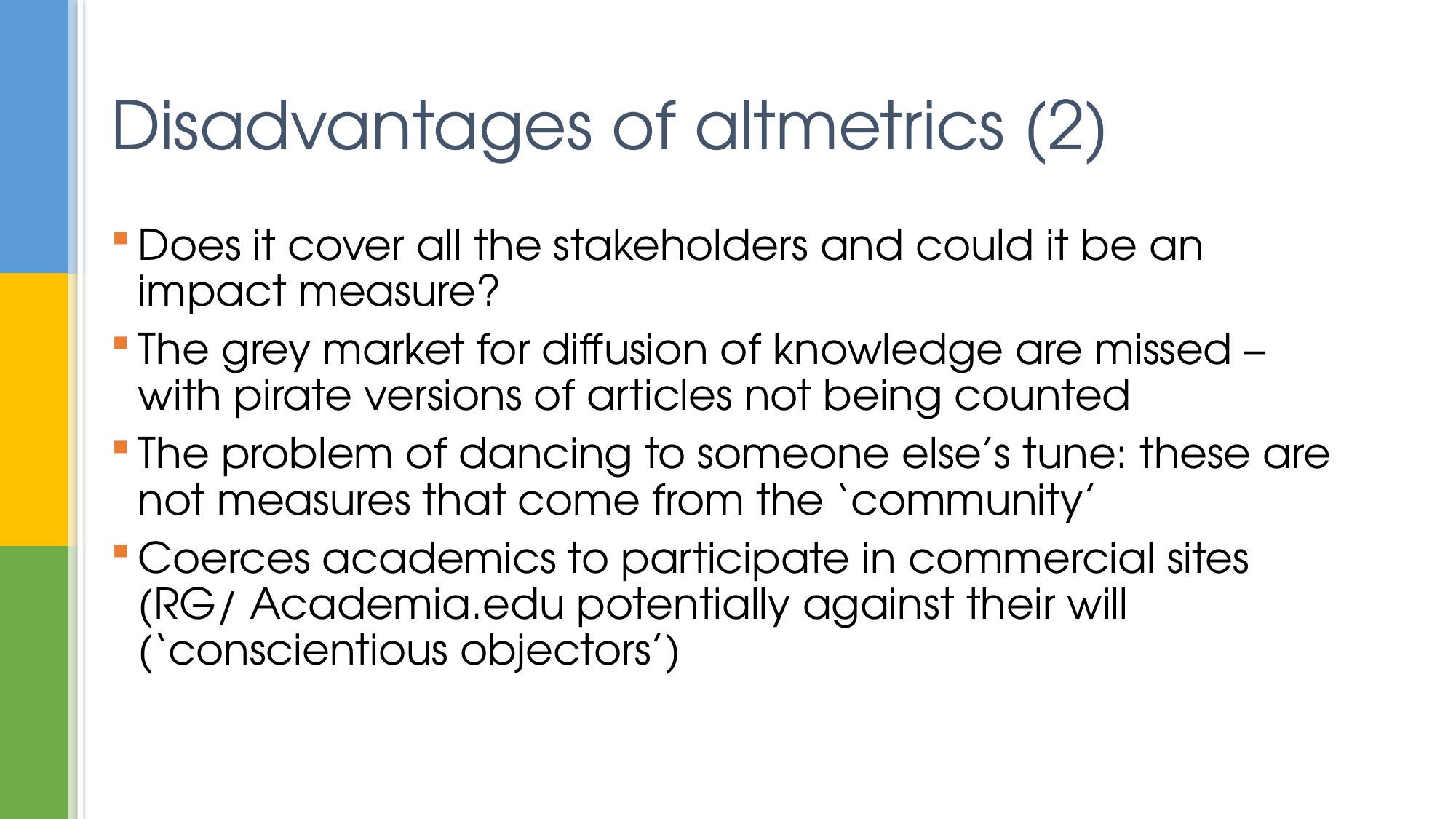

# Disadvantages of altmetrics (2)
Does it cover all the stakeholders and could it be an impact measure?
The grey market for diffusion of knowledge are missed – with pirate versions of articles not being counted
The problem of dancing to someone else’s tune: these are not measures that come from the ‘community’
Coerces academics to participate in commercial sites (RG/ Academia.edu potentially against their will (‘conscientious objectors’)